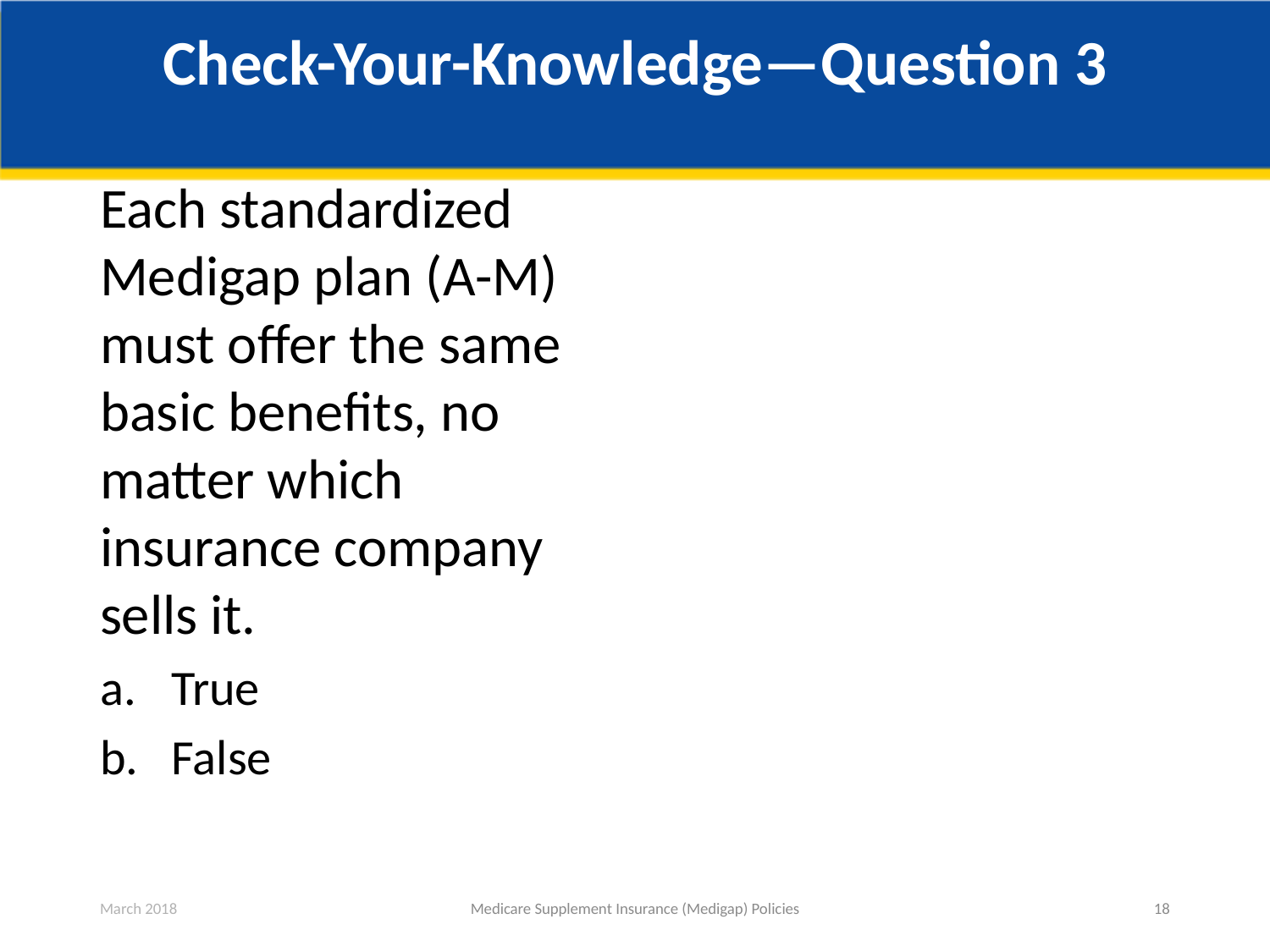

# Check-Your-Knowledge—Question 3
Each standardized Medigap plan (A-M) must offer the same basic benefits, no matter which insurance company sells it.
True
False

March 2018
Medicare Supplement Insurance (Medigap) Policies
18